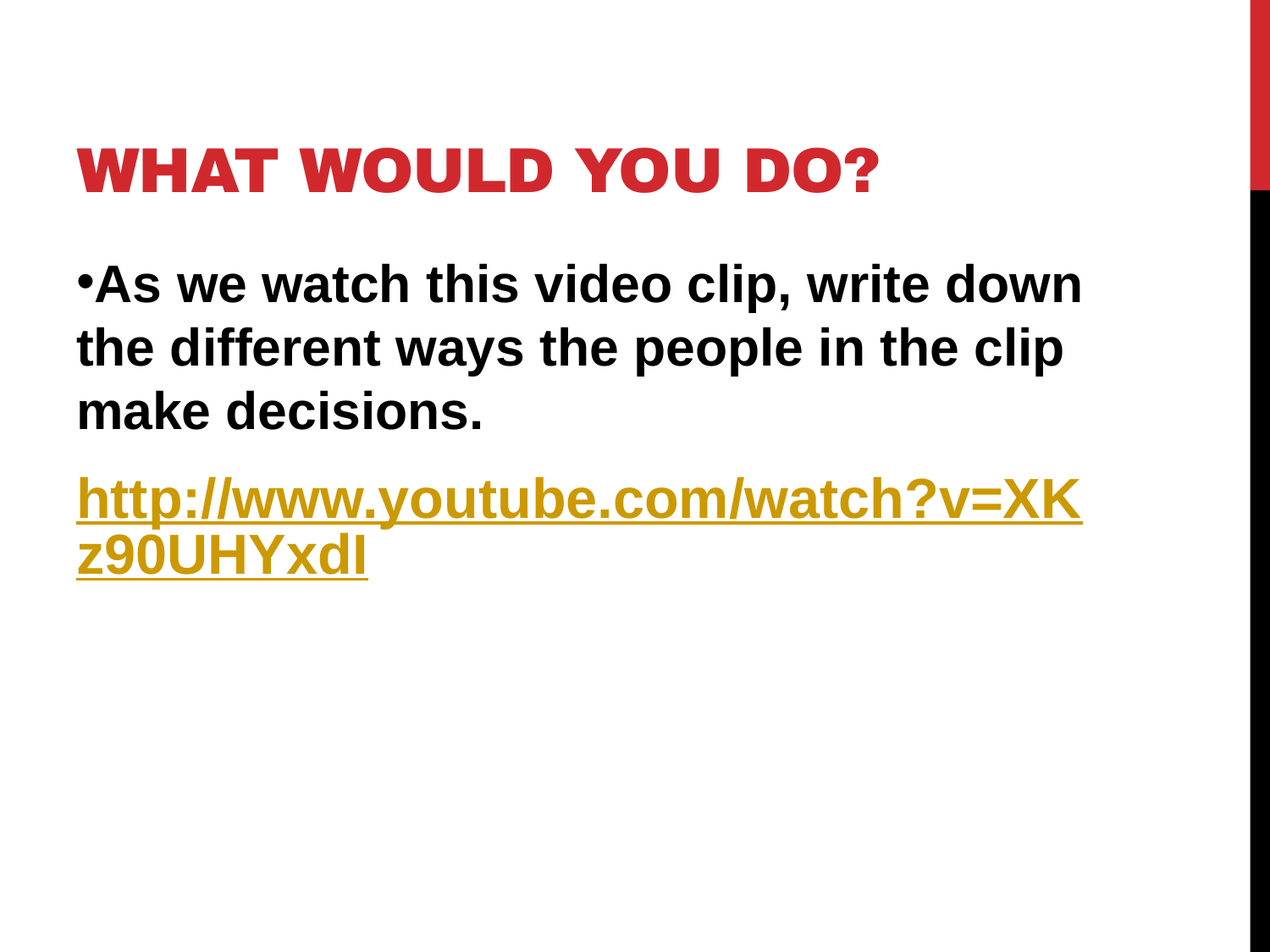

# What Would You do?
As we watch this video clip, write down the different ways the people in the clip make decisions.
http://www.youtube.com/watch?v=XKz90UHYxdI